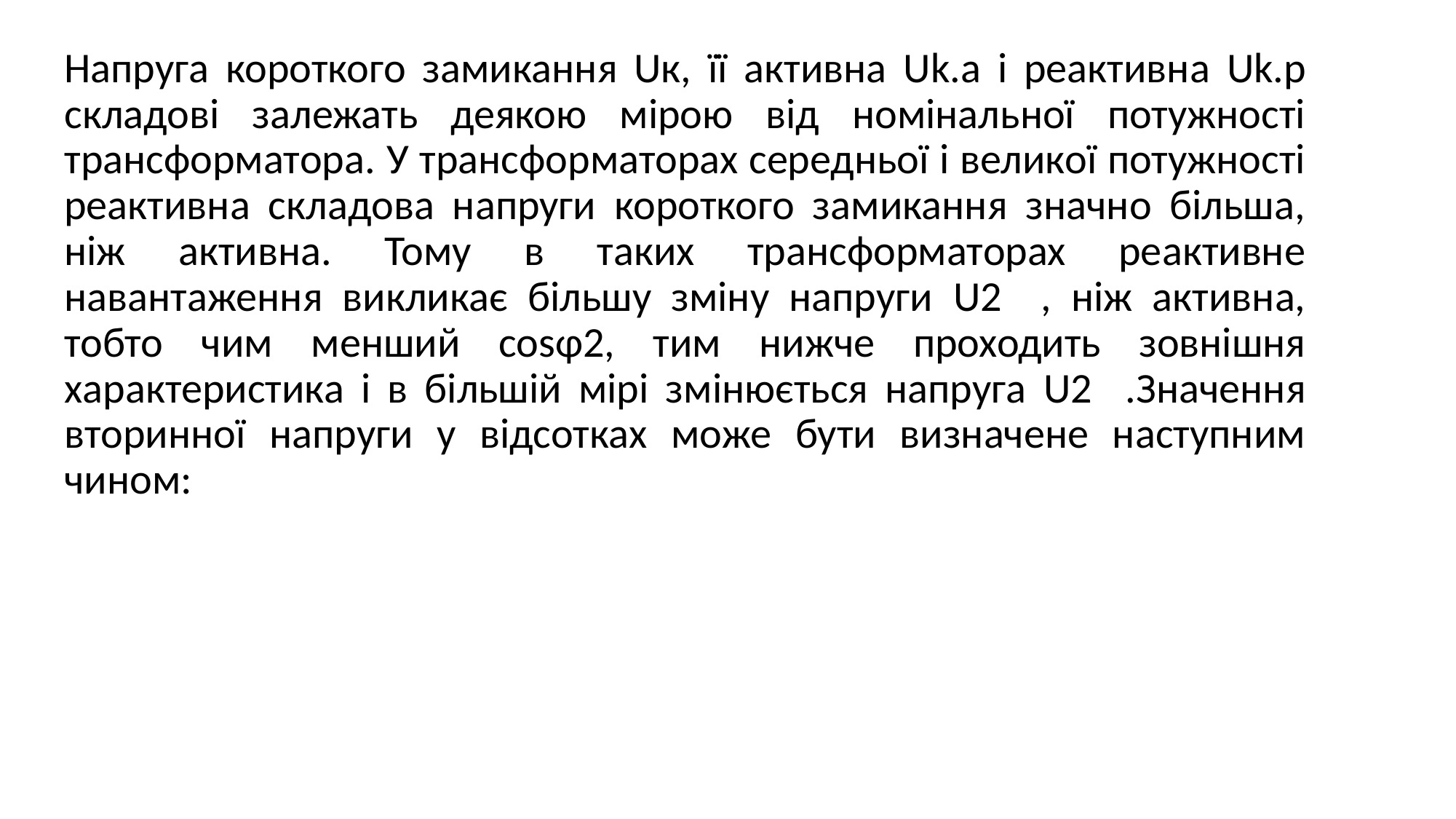

Напруга короткого замикання Uк, її активна Uk.а і реактивна Uk.р складові залежать деякою мірою від номінальної потужності трансформатора. У трансформаторах середньої і великої потужності реактивна складова напруги короткого замикання значно більша, ніж активна. Тому в таких трансформаторах реактивне навантаження викликає більшу зміну напруги U2  , ніж активна, тобто чим менший cosφ2, тим нижче проходить зовнішня характеристика і в більшій мірі змінюється напруга U2  .Значення вторинної напруги у відсотках може бути визначене наступним чином: